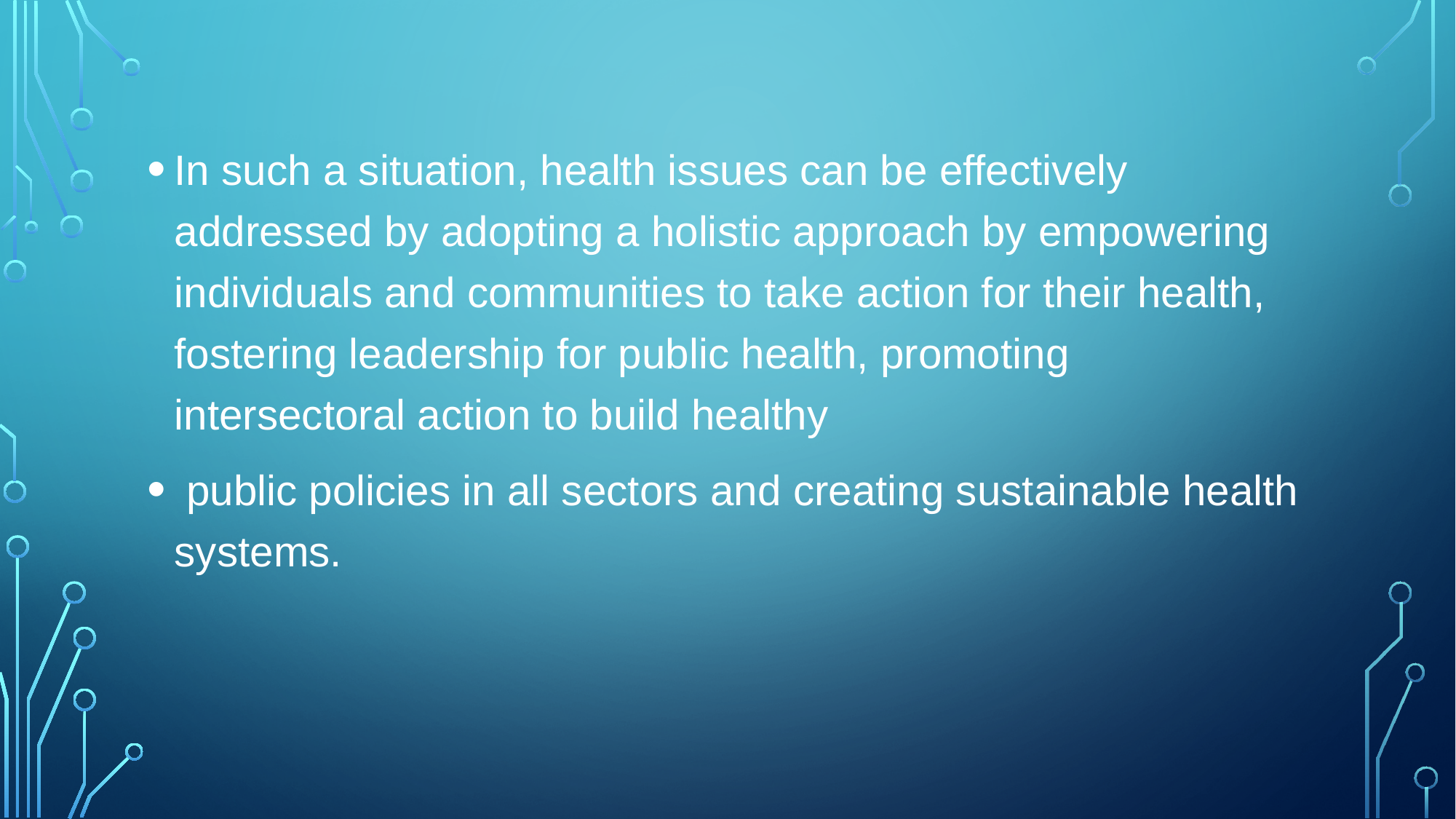

In such a situation, health issues can be effectively addressed by adopting a holistic approach by empowering individuals and communities to take action for their health, fostering leadership for public health, promoting intersectoral action to build healthy
 public policies in all sectors and creating sustainable health systems.